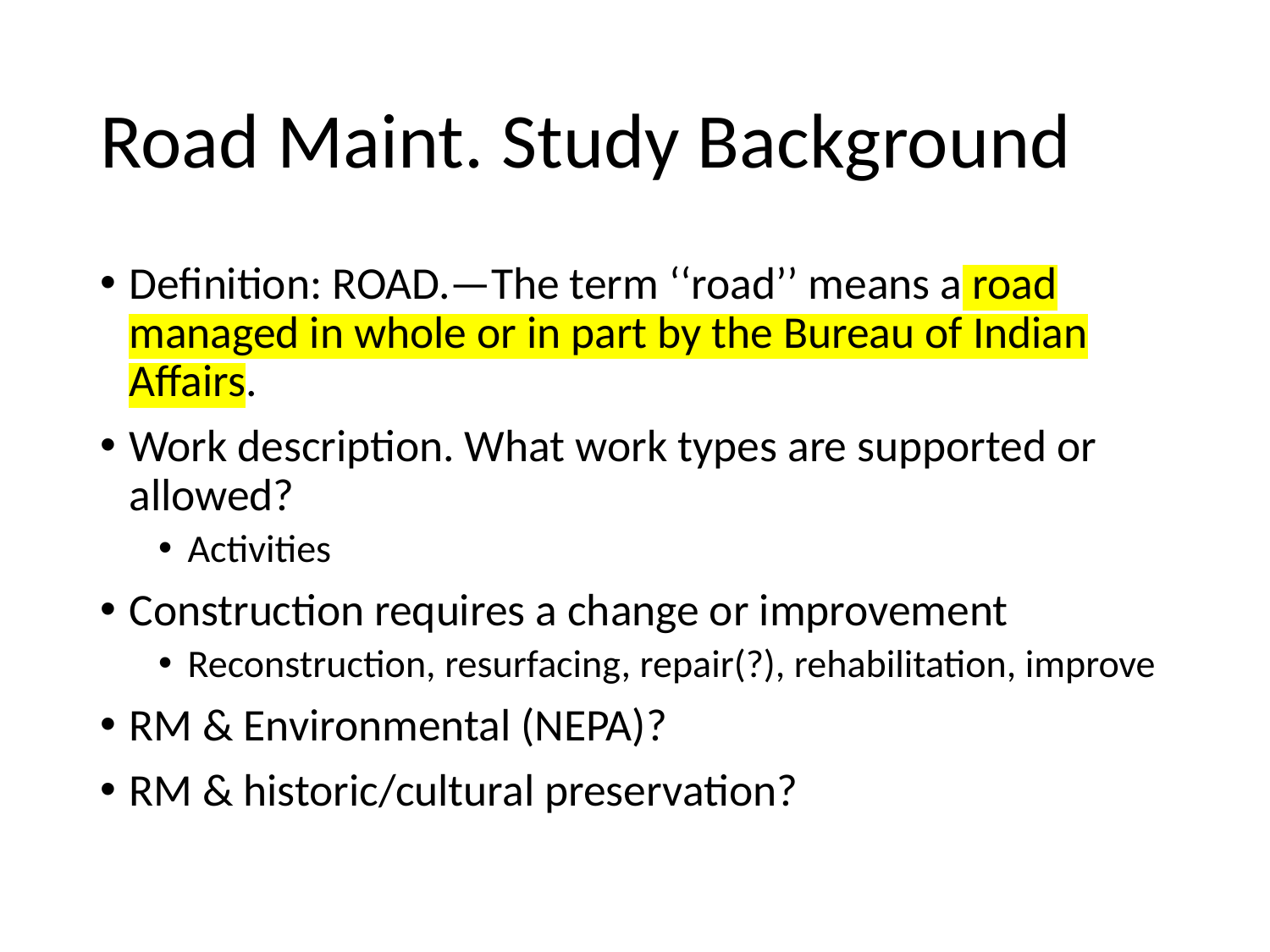

# Road Maint. Study Background
Definition: ROAD.—The term ‘‘road’’ means a road managed in whole or in part by the Bureau of Indian Affairs.
Work description. What work types are supported or allowed?
Activities
Construction requires a change or improvement
Reconstruction, resurfacing, repair(?), rehabilitation, improve
RM & Environmental (NEPA)?
RM & historic/cultural preservation?